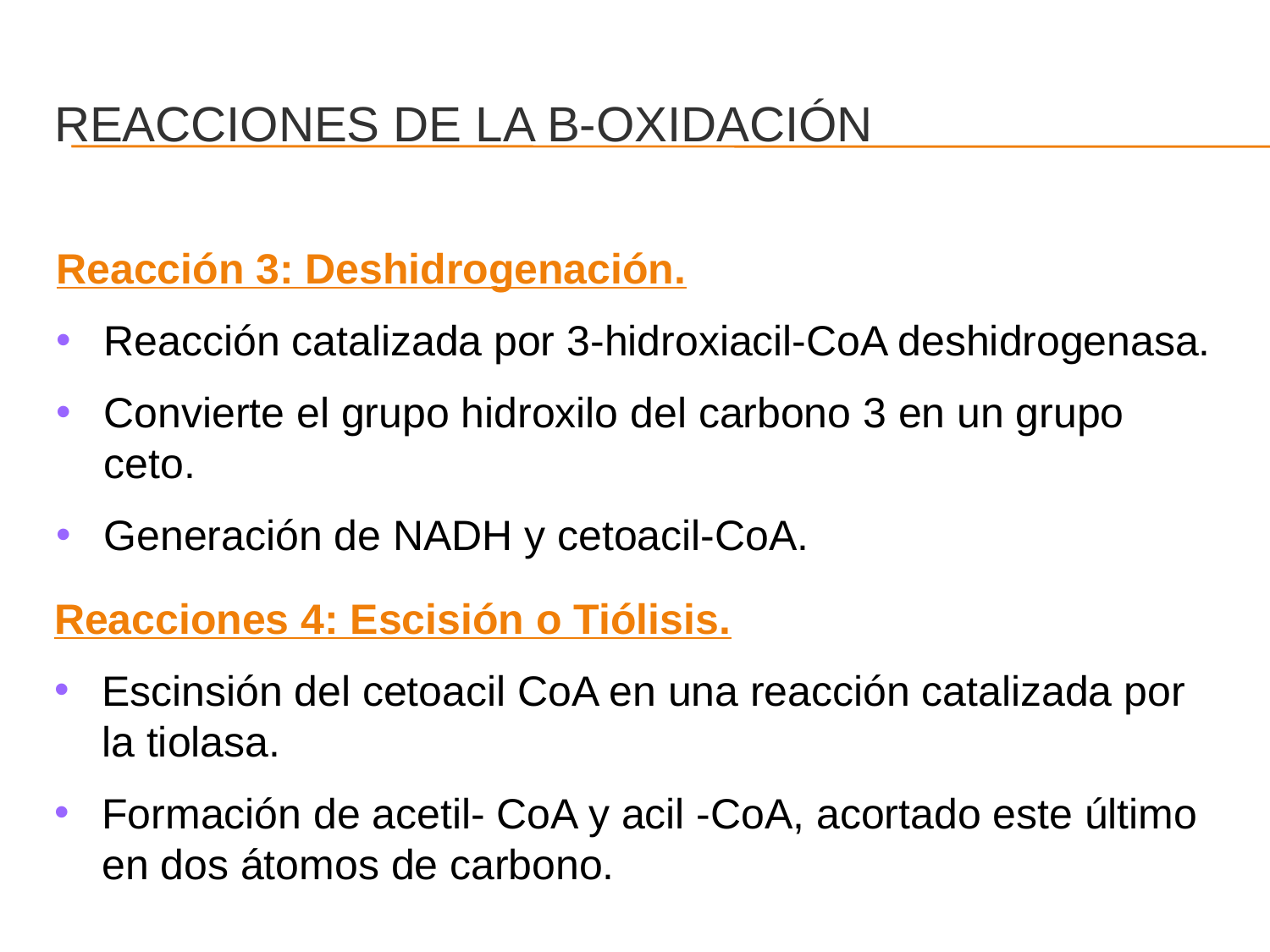

# Reacciones de la B-Oxidación
Reacción 3: Deshidrogenación.
Reacción catalizada por 3-hidroxiacil-CoA deshidrogenasa.
Convierte el grupo hidroxilo del carbono 3 en un grupo ceto.
Generación de NADH y cetoacil-CoA.
Reacciones 4: Escisión o Tiólisis.
Escinsión del cetoacil CoA en una reacción catalizada por la tiolasa.
Formación de acetil- CoA y acil -CoA, acortado este último en dos átomos de carbono.